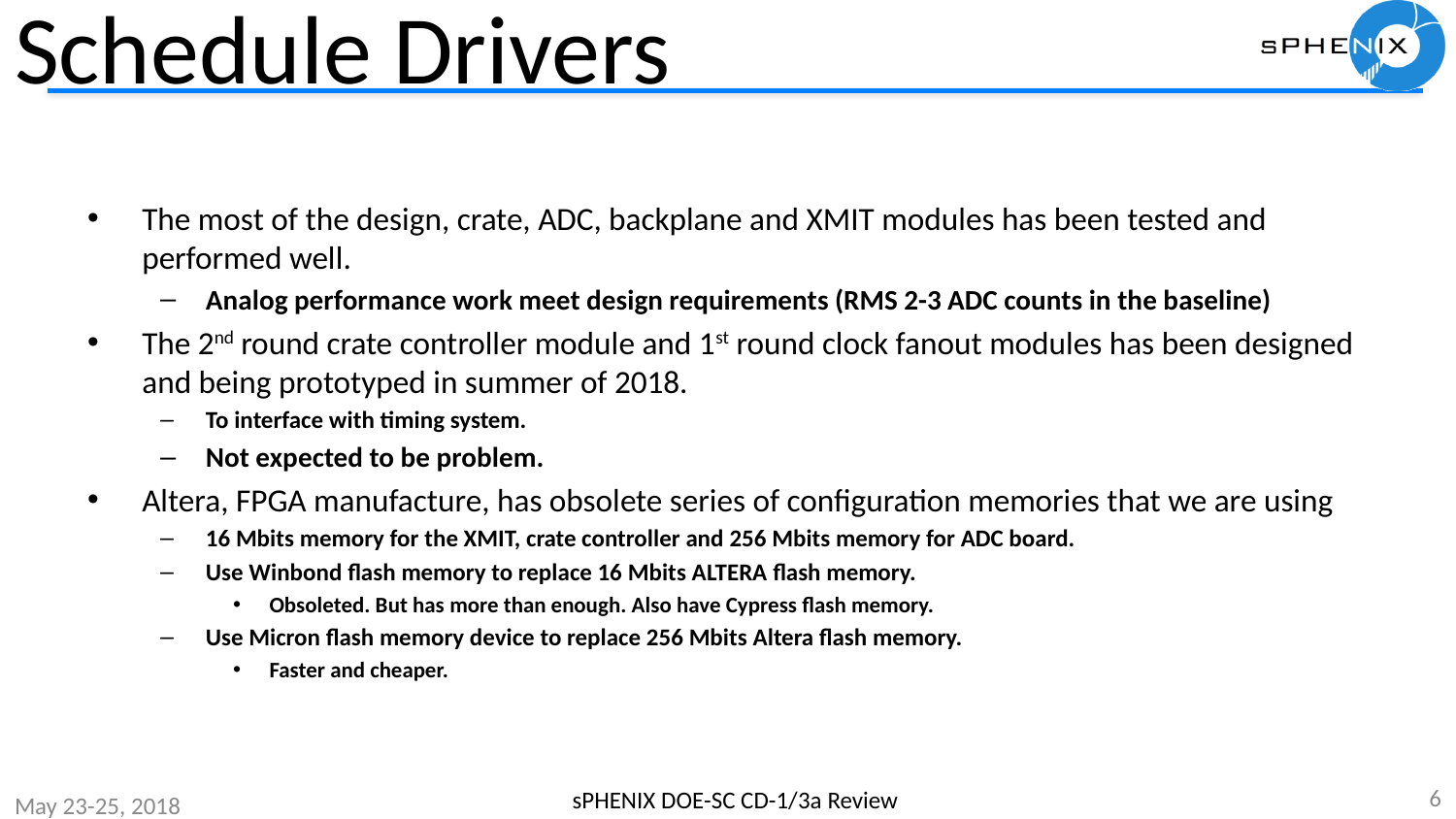

# Schedule Drivers
The most of the design, crate, ADC, backplane and XMIT modules has been tested and performed well.
Analog performance work meet design requirements (RMS 2-3 ADC counts in the baseline)
The 2nd round crate controller module and 1st round clock fanout modules has been designed and being prototyped in summer of 2018.
To interface with timing system.
Not expected to be problem.
Altera, FPGA manufacture, has obsolete series of configuration memories that we are using
16 Mbits memory for the XMIT, crate controller and 256 Mbits memory for ADC board.
Use Winbond flash memory to replace 16 Mbits ALTERA flash memory.
Obsoleted. But has more than enough. Also have Cypress flash memory.
Use Micron flash memory device to replace 256 Mbits Altera flash memory.
Faster and cheaper.
6
sPHENIX DOE-SC CD-1/3a Review
May 23-25, 2018